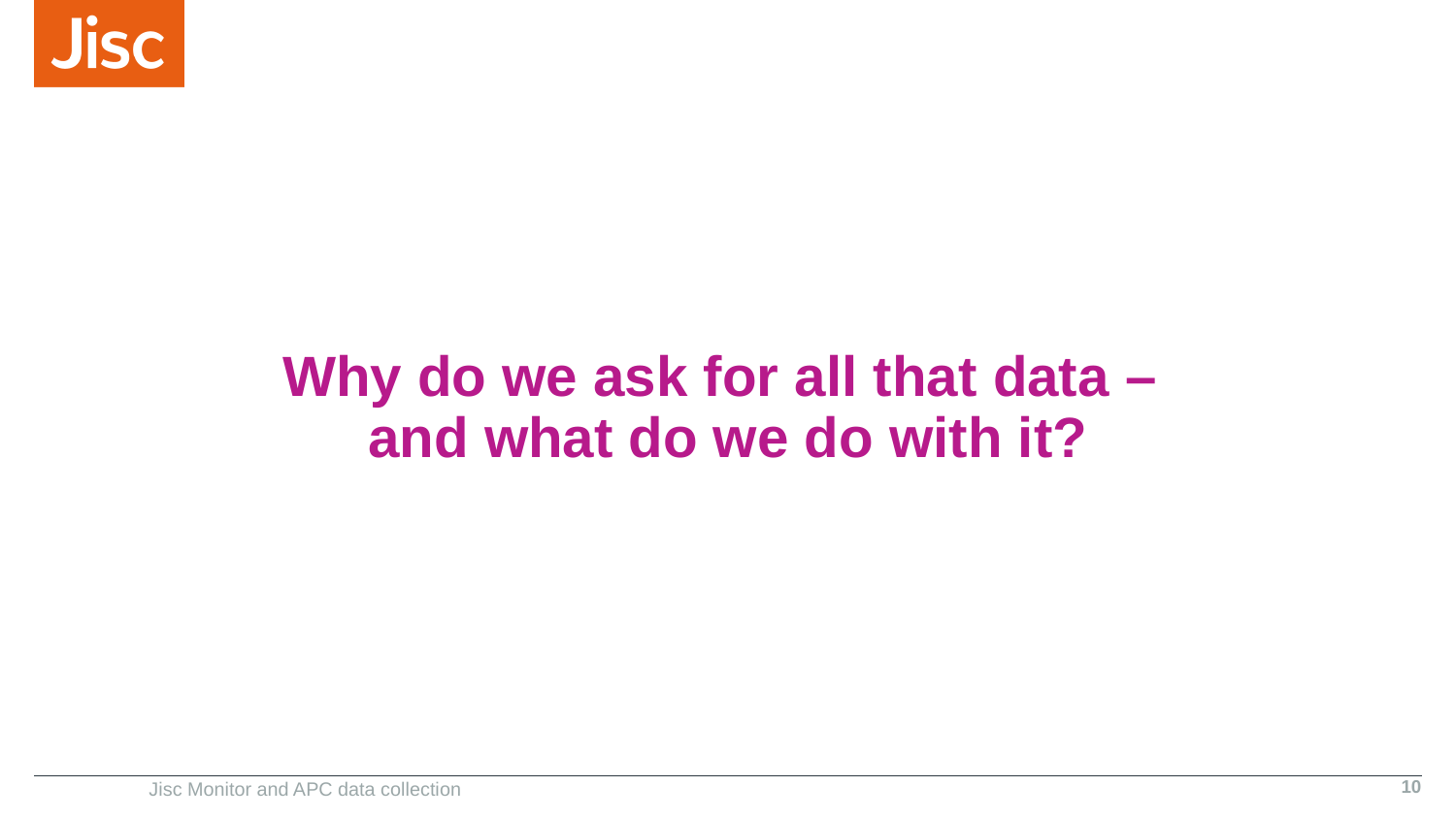

# Why do we ask for all that data – and what do we do with it?
Jisc Monitor and APC data collection
10